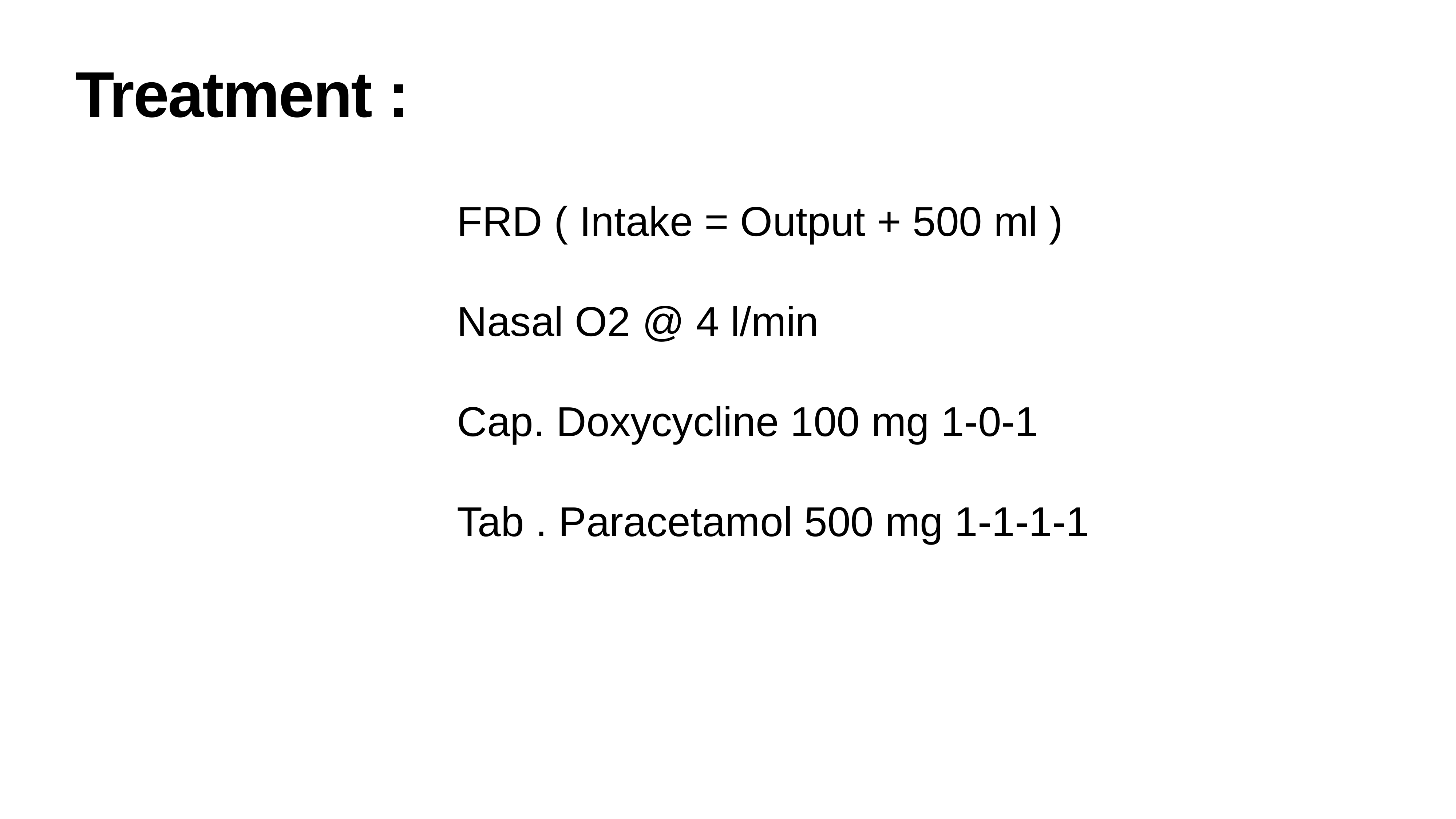

# Treatment :
							FRD ( Intake = Output + 500 ml )
							Nasal O2 @ 4 l/min
							Cap. Doxycycline 100 mg 1-0-1
							Tab . Paracetamol 500 mg 1-1-1-1